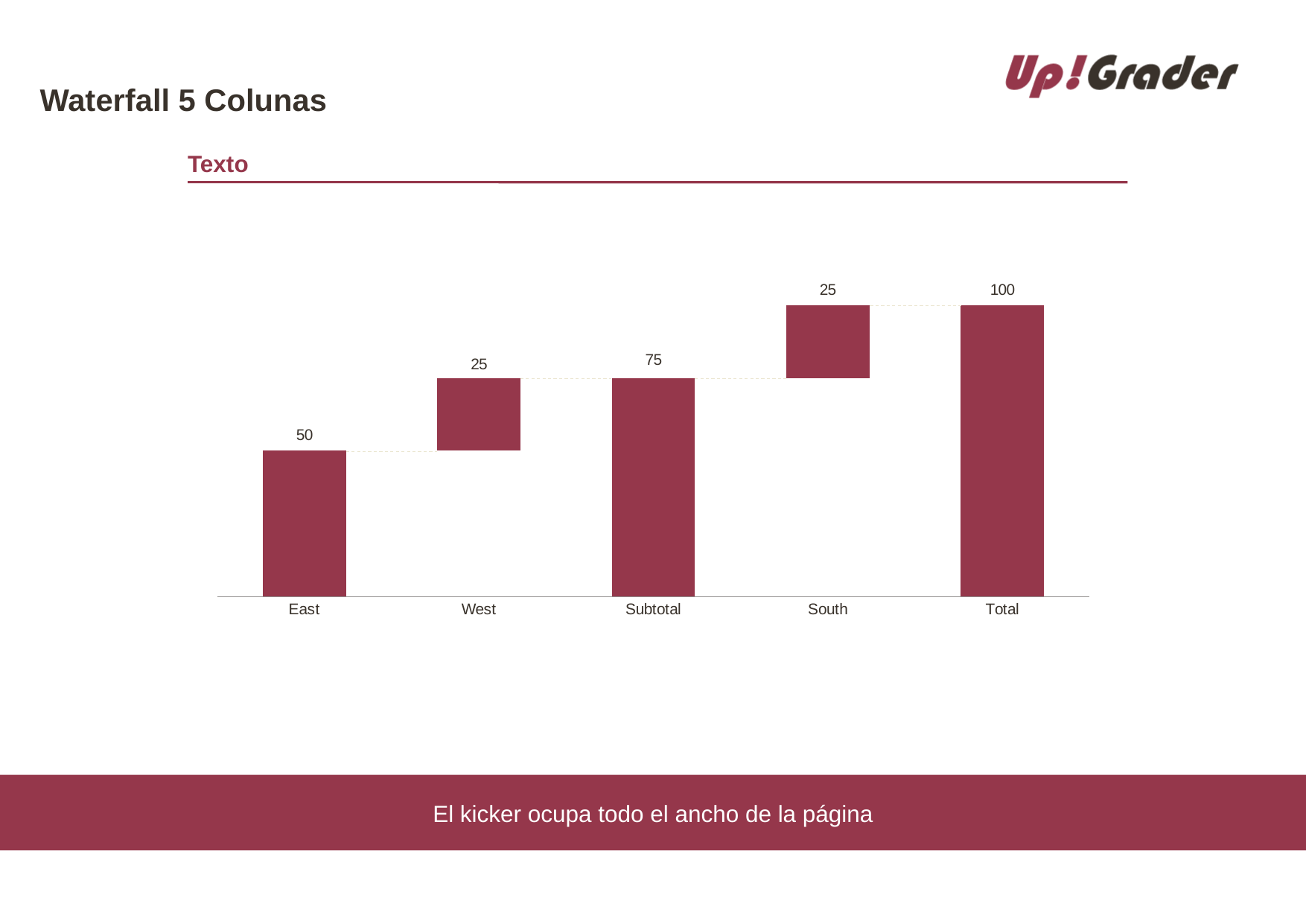

# Waterfall 5 Colunas
Texto

### Chart

| Category | 1st Qtr |  |  |
|---|---|---|---|
| East | None | 50.0 | None |
| West | 50.0 | 25.0 | None |
| Subtotal | None | 75.0 | None |
| South | 75.0 | 25.0 | 100.0 |
| Total | None | 100.0 | None |
El kicker ocupa todo el ancho de la página